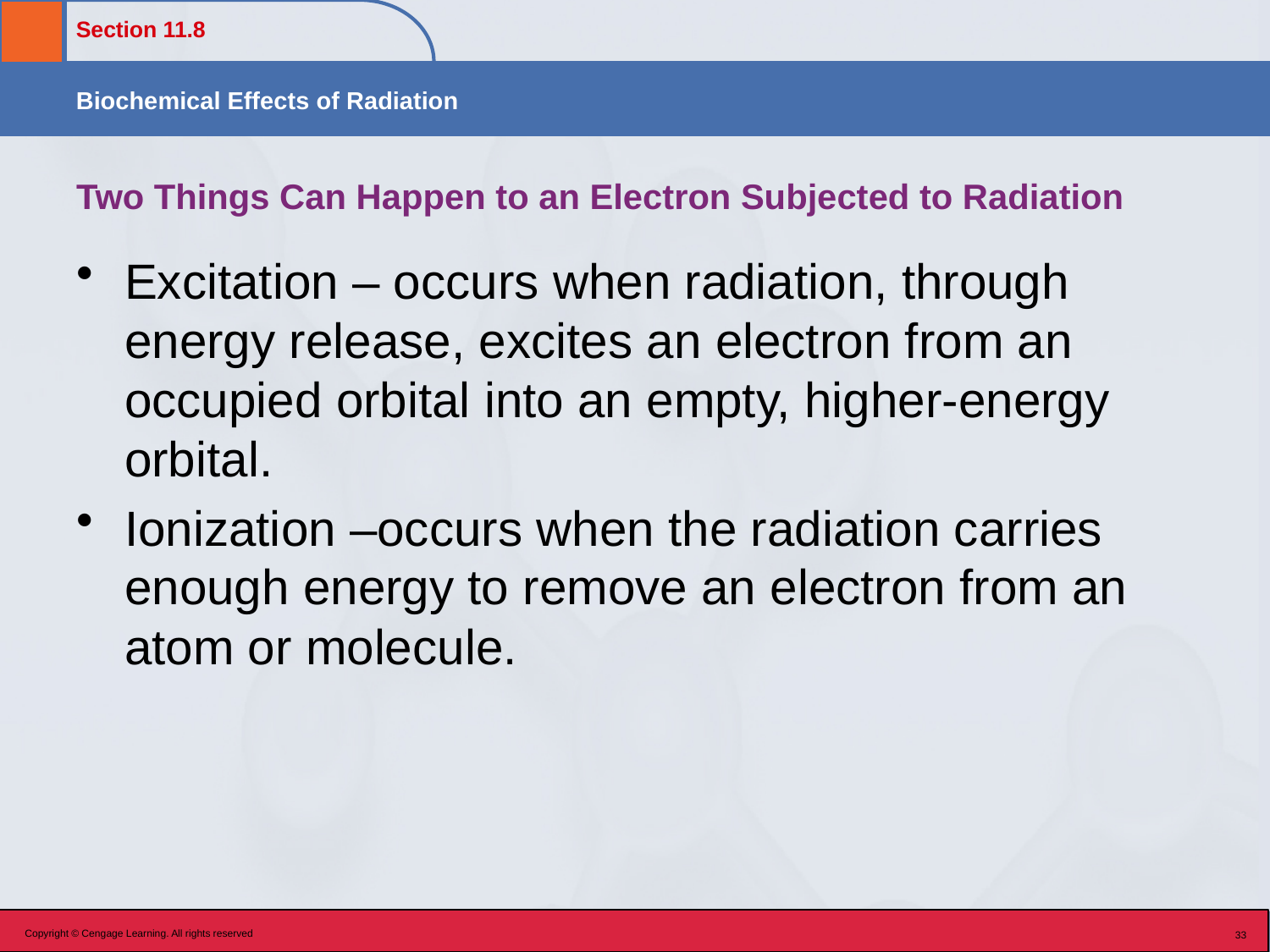

# Two Things Can Happen to an Electron Subjected to Radiation
Excitation – occurs when radiation, through energy release, excites an electron from an occupied orbital into an empty, higher-energy orbital.
Ionization –occurs when the radiation carries enough energy to remove an electron from an atom or molecule.

Copyright © Cengage Learning. All rights reserved
33